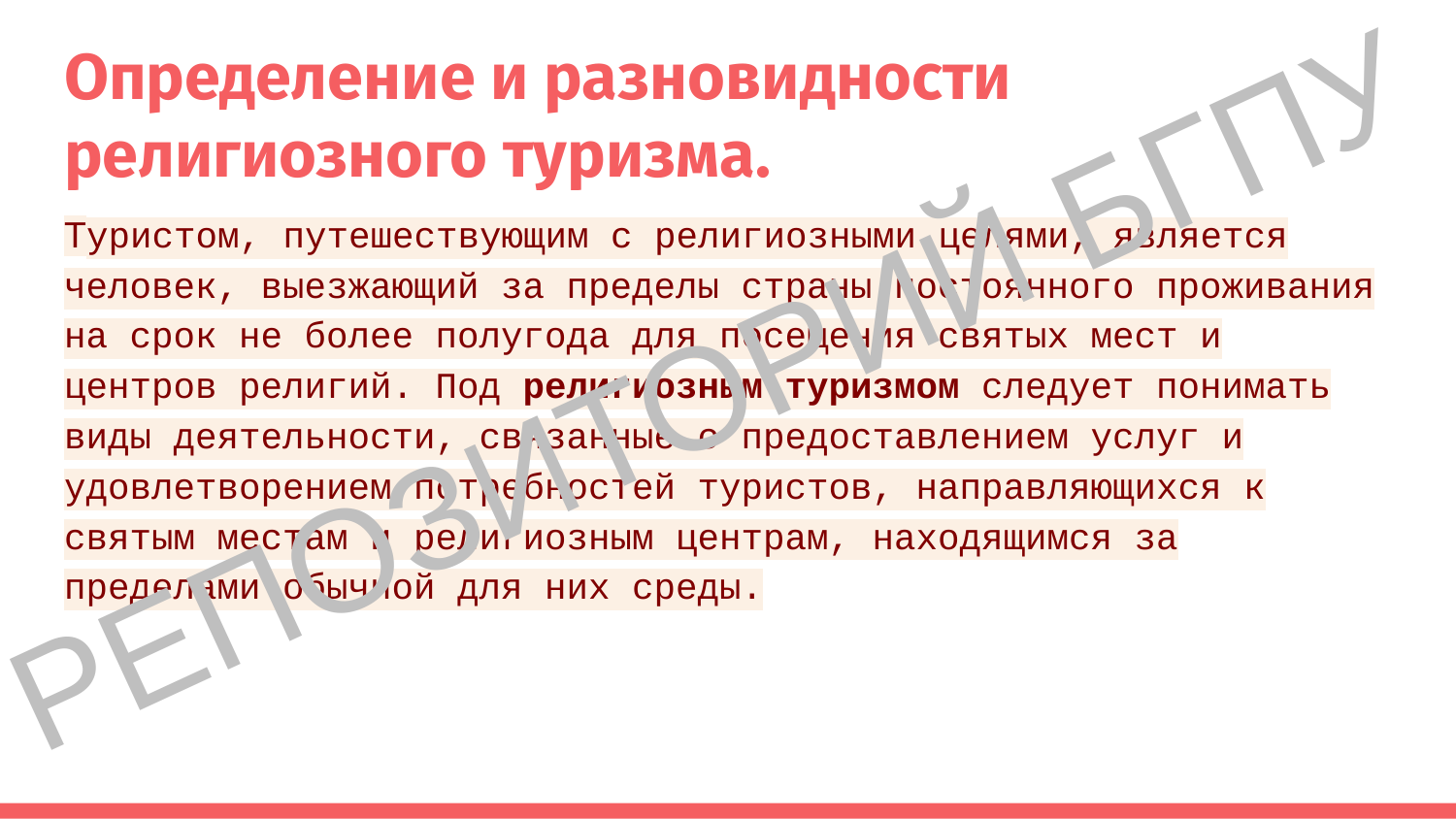

# Определение и разновидности религиозного туризма.
Туристом, путешествующим с религиозными целями, является человек, выезжающий за пределы страны постоянного проживания на срок не более полугода для посещения святых мест и центров религий. Под религиозным туризмом следует понимать виды деятельности, связанные с предоставлением услуг и удовлетворением потребностей туристов, направляющихся к святым местам и религиозным центрам, находящимся за пределами обычной для них среды.

РЕПОЗИТОРИЙ БГПУ